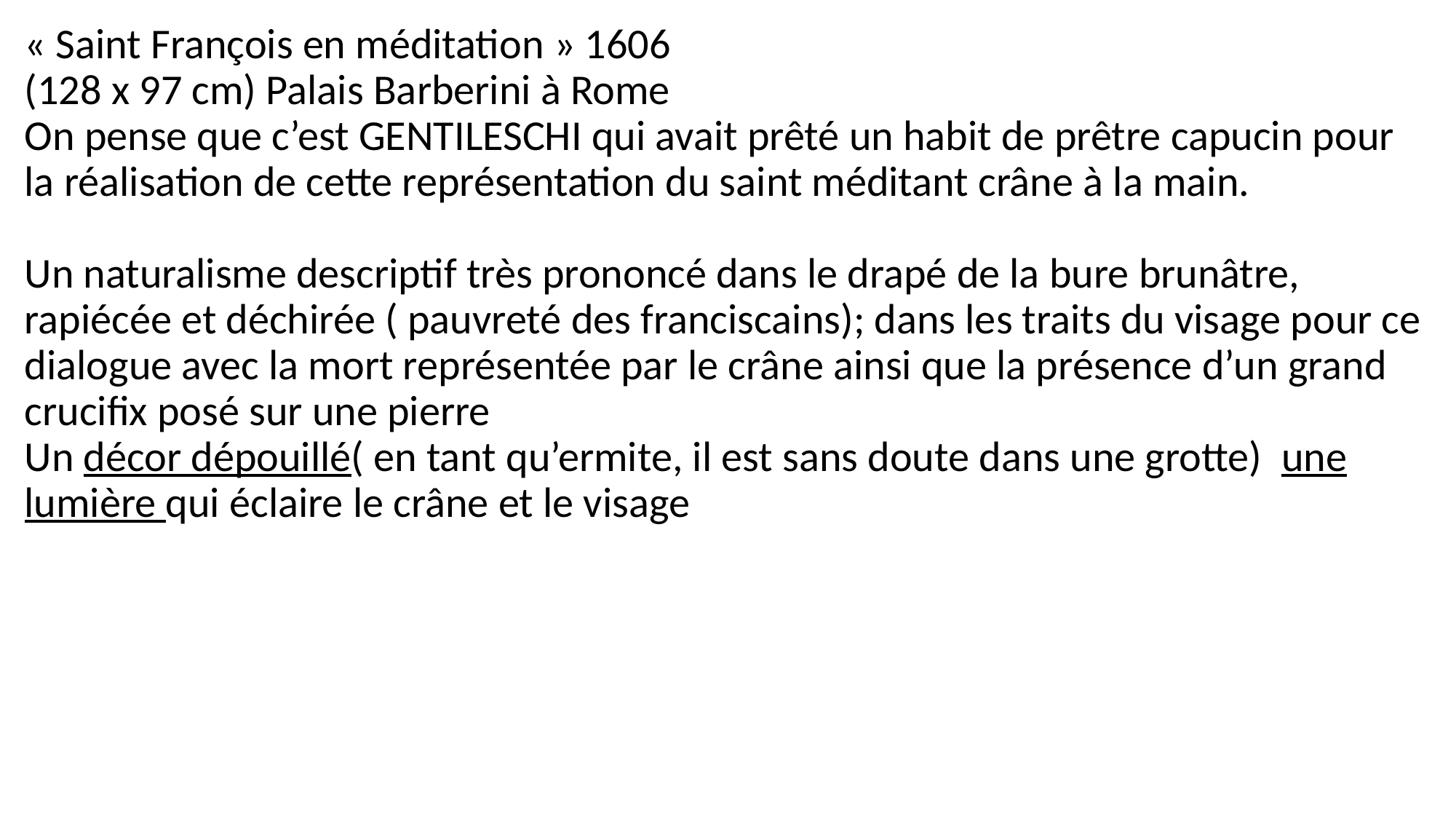

# « Saint François en méditation » 1606 (128 x 97 cm) Palais Barberini à Rome On pense que c’est GENTILESCHI qui avait prêté un habit de prêtre capucin pour la réalisation de cette représentation du saint méditant crâne à la main. Un naturalisme descriptif très prononcé dans le drapé de la bure brunâtre, rapiécée et déchirée ( pauvreté des franciscains); dans les traits du visage pour ce dialogue avec la mort représentée par le crâne ainsi que la présence d’un grand crucifix posé sur une pierre Un décor dépouillé( en tant qu’ermite, il est sans doute dans une grotte)  une lumière qui éclaire le crâne et le visage